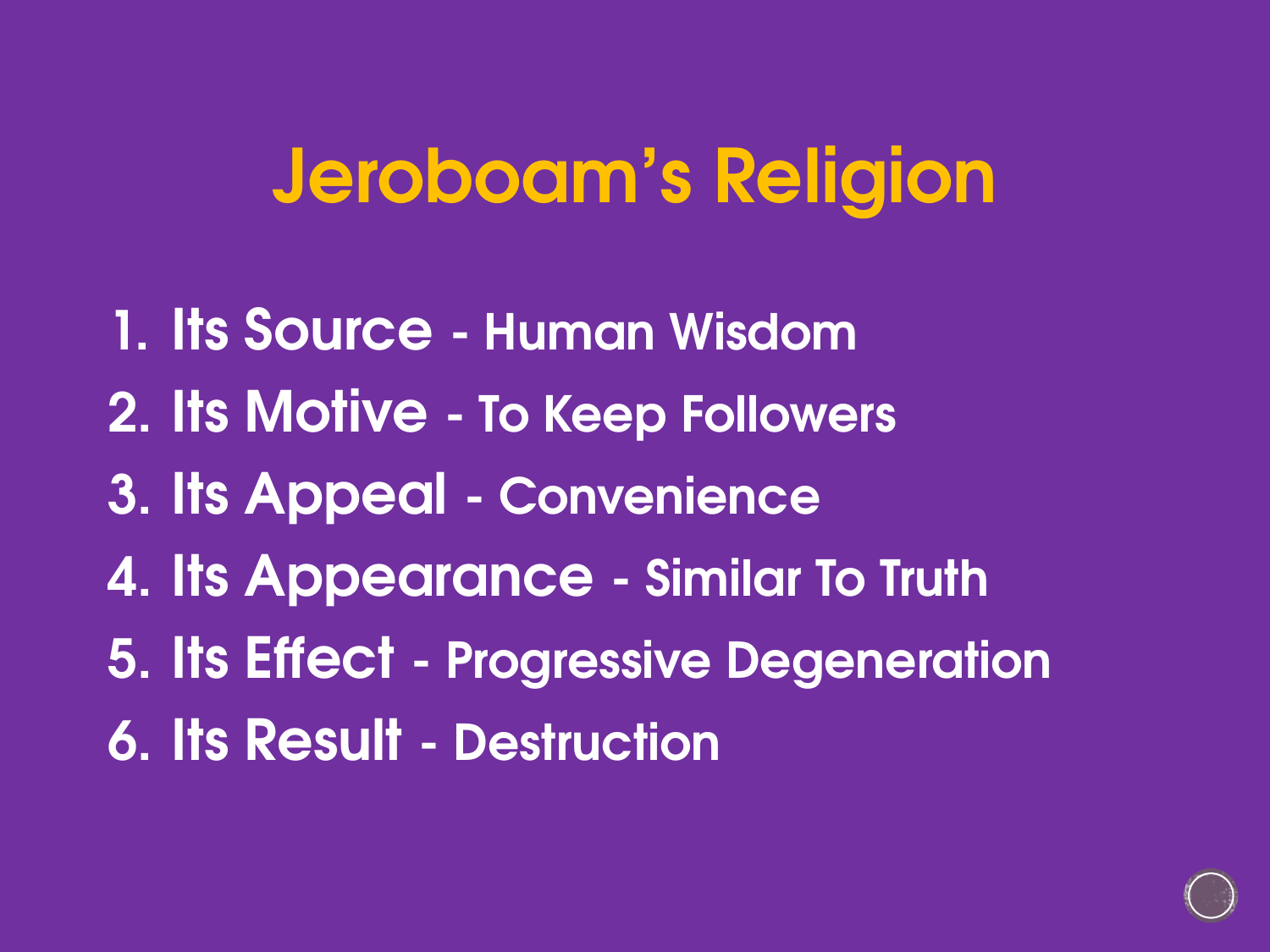

# Jeroboam’s Religion
Its Source - Human Wisdom
Its Motive - To Keep Followers
Its Appeal - Convenience
Its Appearance - Similar To Truth
Its Effect - Progressive Degeneration
Its Result - Destruction